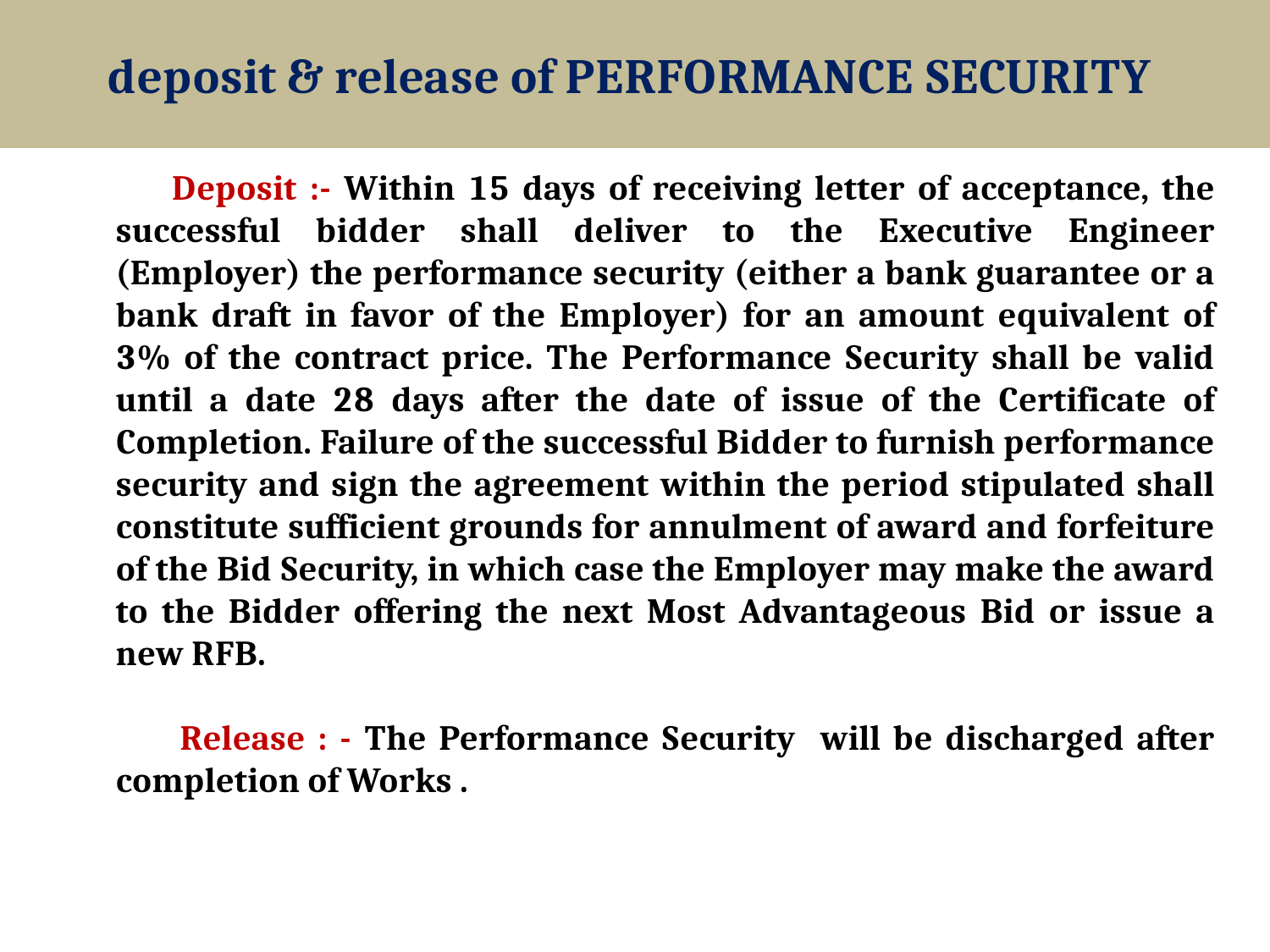

# deposit & release of PERFORMANCE SECURITY
          Deposit :- Within 15 days of receiving letter of acceptance, the successful bidder shall deliver to the Executive Engineer (Employer) the performance security (either a bank guarantee or a bank draft in favor of the Employer) for an amount equivalent of 3% of the contract price. The Performance Security shall be valid until a date 28 days after the date of issue of the Certificate of Completion. Failure of the successful Bidder to furnish performance security and sign the agreement within the period stipulated shall constitute sufficient grounds for annulment of award and forfeiture of the Bid Security, in which case the Employer may make the award to the Bidder offering the next Most Advantageous Bid or issue a new RFB.

           Release : - The Performance Security  will be discharged after completion of Works .